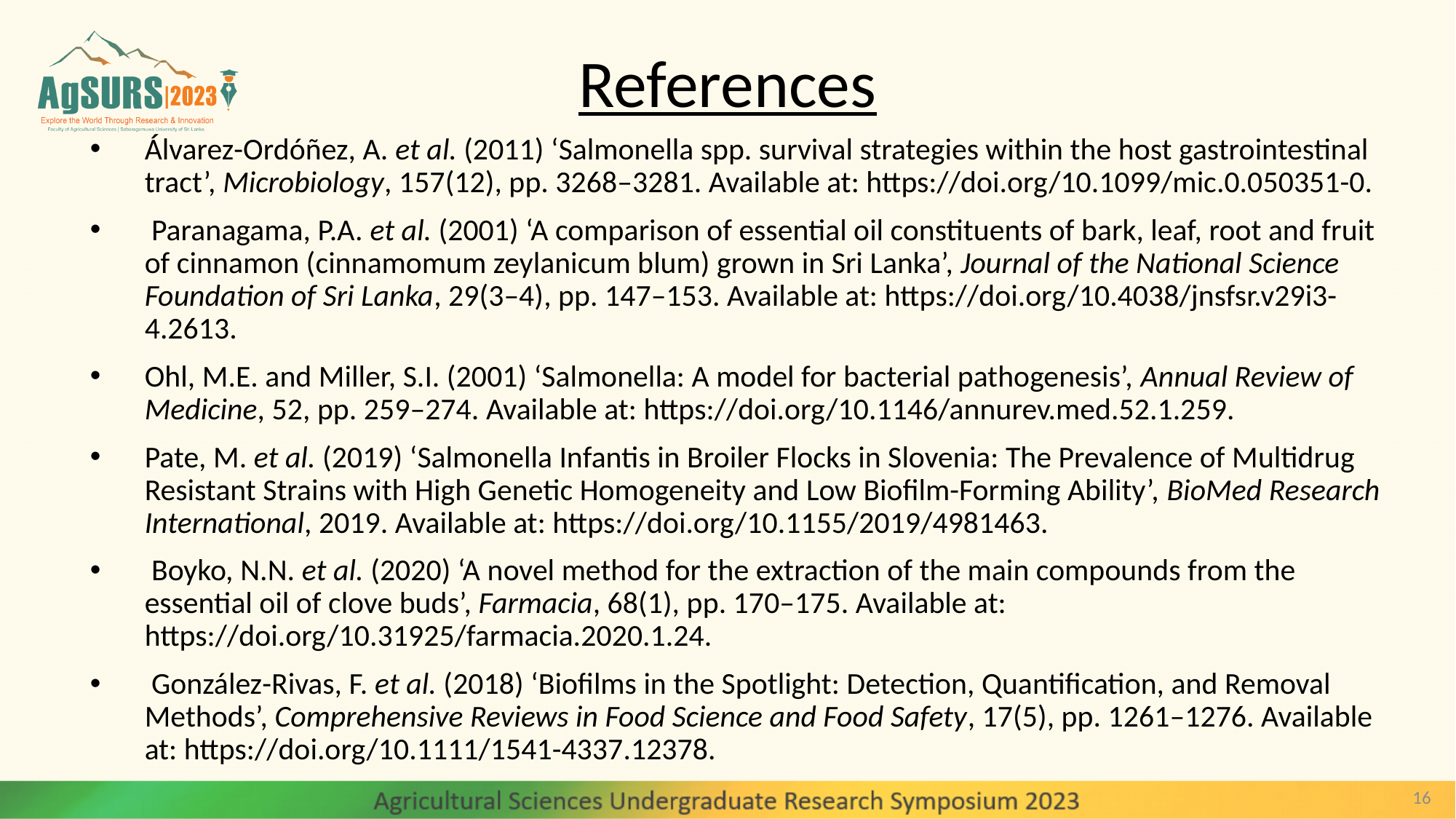

# References
Álvarez-Ordóñez, A. et al. (2011) ‘Salmonella spp. survival strategies within the host gastrointestinal tract’, Microbiology, 157(12), pp. 3268–3281. Available at: https://doi.org/10.1099/mic.0.050351-0.
 Paranagama, P.A. et al. (2001) ‘A comparison of essential oil constituents of bark, leaf, root and fruit of cinnamon (cinnamomum zeylanicum blum) grown in Sri Lanka’, Journal of the National Science Foundation of Sri Lanka, 29(3–4), pp. 147–153. Available at: https://doi.org/10.4038/jnsfsr.v29i3-4.2613.
Ohl, M.E. and Miller, S.I. (2001) ‘Salmonella: A model for bacterial pathogenesis’, Annual Review of Medicine, 52, pp. 259–274. Available at: https://doi.org/10.1146/annurev.med.52.1.259.
Pate, M. et al. (2019) ‘Salmonella Infantis in Broiler Flocks in Slovenia: The Prevalence of Multidrug Resistant Strains with High Genetic Homogeneity and Low Biofilm-Forming Ability’, BioMed Research International, 2019. Available at: https://doi.org/10.1155/2019/4981463.
 Boyko, N.N. et al. (2020) ‘A novel method for the extraction of the main compounds from the essential oil of clove buds’, Farmacia, 68(1), pp. 170–175. Available at: https://doi.org/10.31925/farmacia.2020.1.24.
 González-Rivas, F. et al. (2018) ‘Biofilms in the Spotlight: Detection, Quantification, and Removal Methods’, Comprehensive Reviews in Food Science and Food Safety, 17(5), pp. 1261–1276. Available at: https://doi.org/10.1111/1541-4337.12378.

16